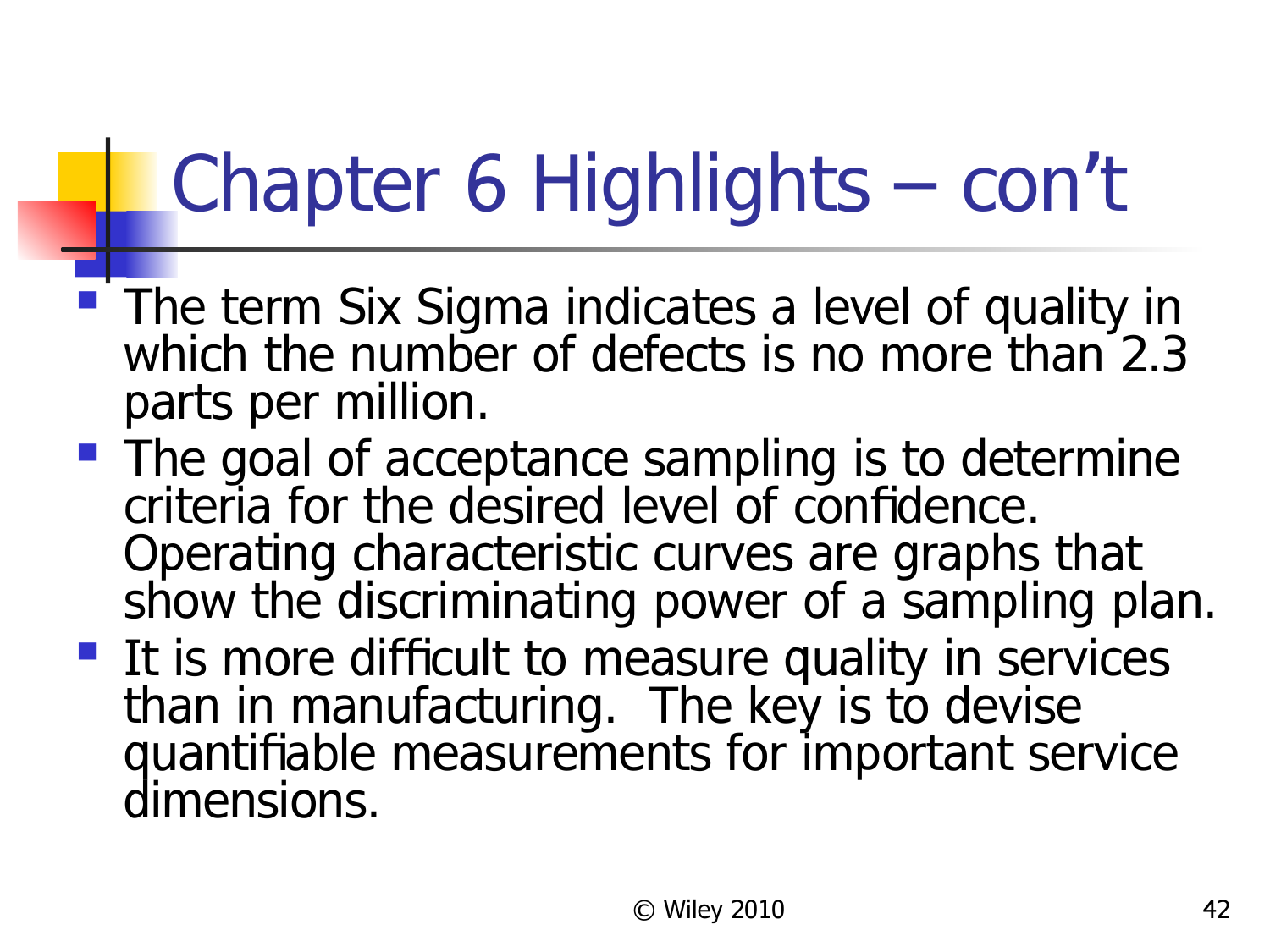

# Chapter 6 Highlights – con’t
The term Six Sigma indicates a level of quality in which the number of defects is no more than 2.3 parts per million.
The goal of acceptance sampling is to determine criteria for the desired level of confidence.  Operating characteristic curves are graphs that show the discriminating power of a sampling plan.
It is more difficult to measure quality in services than in manufacturing.  The key is to devise quantifiable measurements for important service dimensions.

© Wiley 2010
42